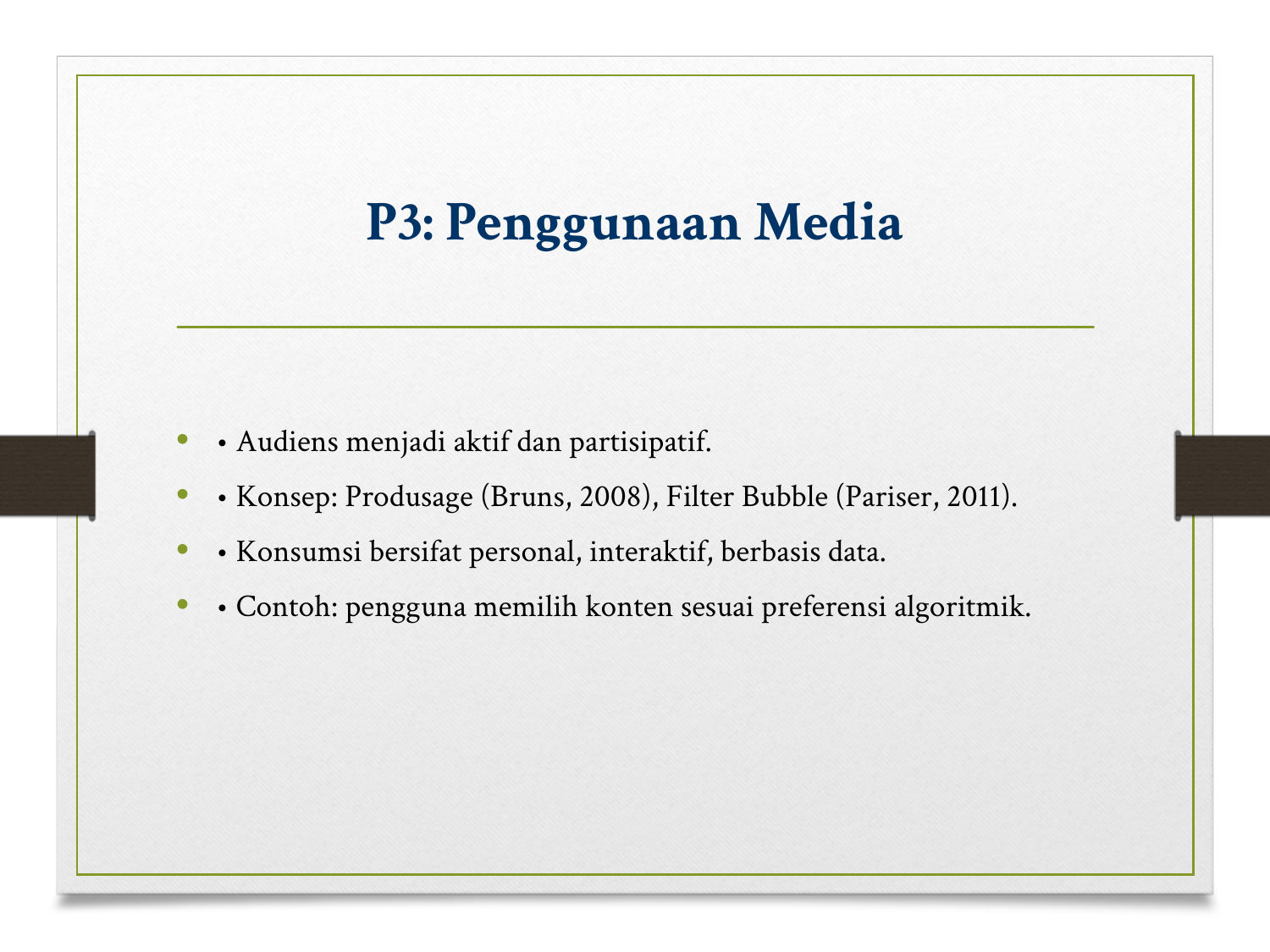

# P3: Penggunaan Media

• Audiens menjadi aktif dan partisipatif.
• Konsep: Produsage (Bruns, 2008), Filter Bubble (Pariser, 2011).
• Konsumsi bersifat personal, interaktif, berbasis data.
• Contoh: pengguna memilih konten sesuai preferensi algoritmik.